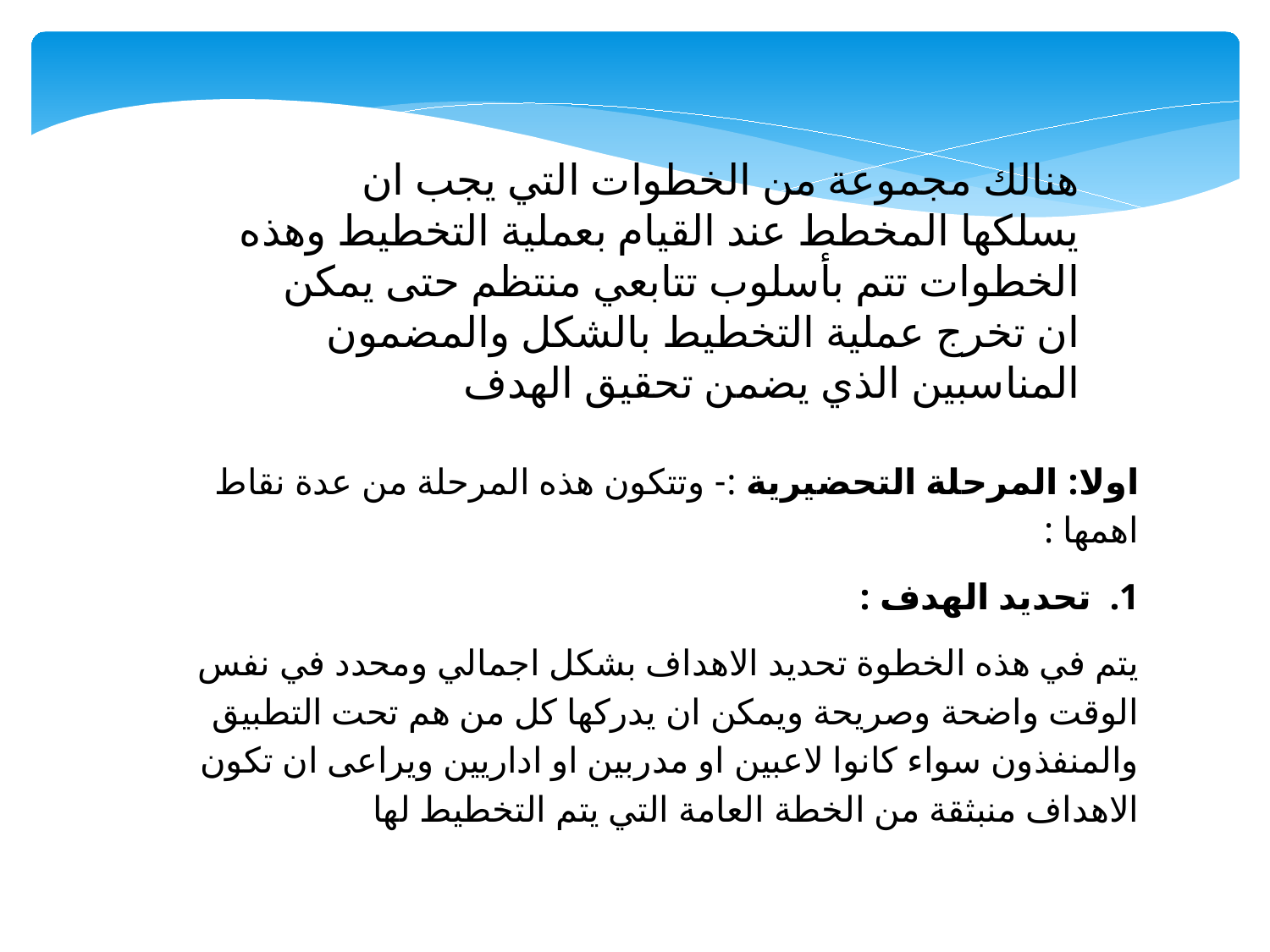

هنالك مجموعة من الخطوات التي يجب ان يسلكها المخطط عند القيام بعملية التخطيط وهذه الخطوات تتم بأسلوب تتابعي منتظم حتى يمكن ان تخرج عملية التخطيط بالشكل والمضمون المناسبين الذي يضمن تحقيق الهدف
اولا: المرحلة التحضيرية :- وتتكون هذه المرحلة من عدة نقاط اهمها :
تحديد الهدف :
يتم في هذه الخطوة تحديد الاهداف بشكل اجمالي ومحدد في نفس الوقت واضحة وصريحة ويمكن ان يدركها كل من هم تحت التطبيق والمنفذون سواء كانوا لاعبين او مدربين او اداريين ويراعى ان تكون الاهداف منبثقة من الخطة العامة التي يتم التخطيط لها